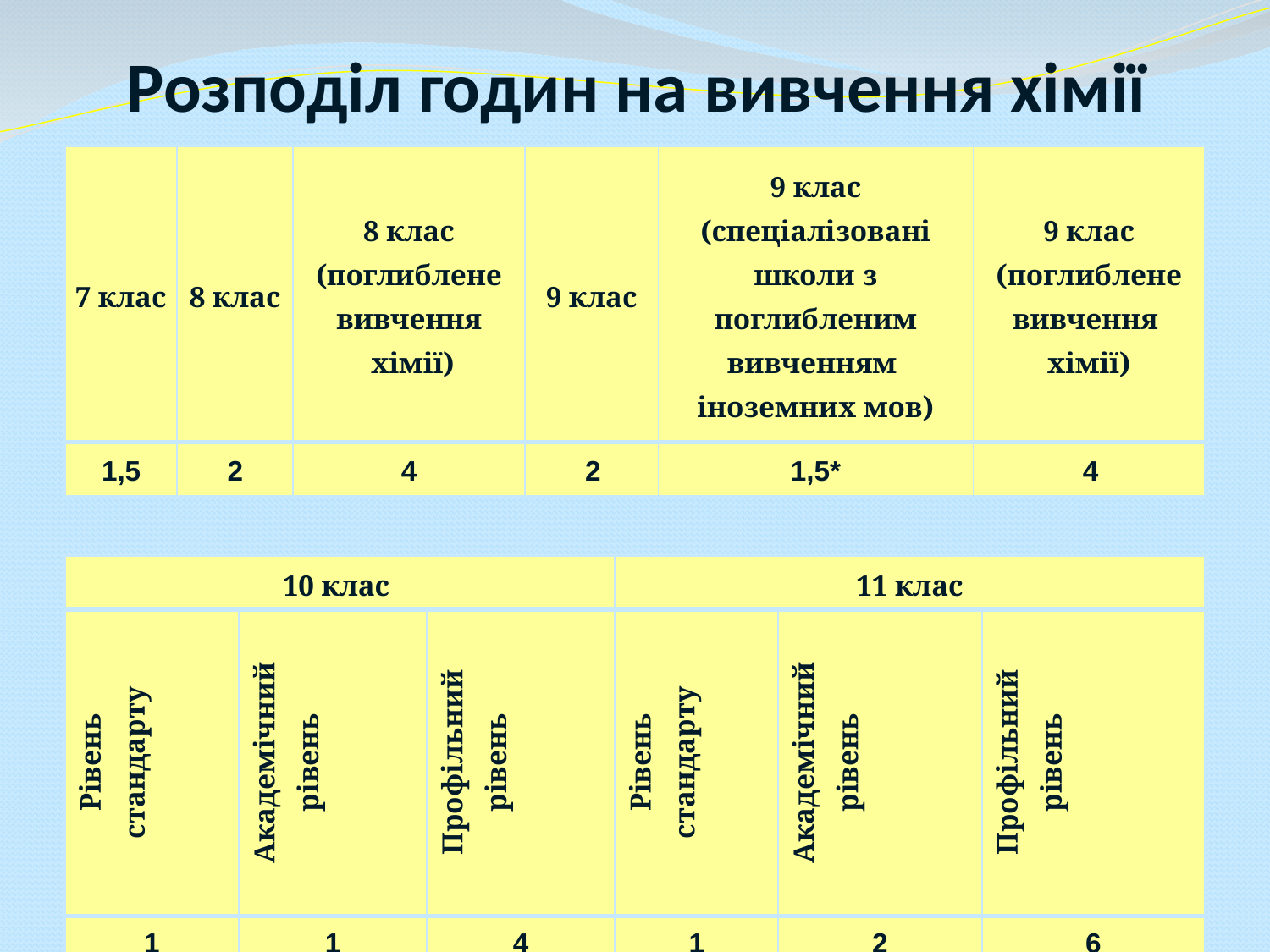

# Розподіл годин на вивчення хімії
| 7 клас | 8 клас | 8 клас (поглиблене вивчення хімії) | 9 клас | 9 клас (спеціалізовані школи з поглибленим вивченням іноземних мов) | 9 клас (поглиблене вивчення хімії) |
| --- | --- | --- | --- | --- | --- |
| 1,5 | 2 | 4 | 2 | 1,5\* | 4 |
| 10 клас |  |  | 11 клас |  |  |
| --- | --- | --- | --- | --- | --- |
| Рівень стандарту | Академічний рівень | Профільний рівень | Рівень стандарту | Академічний рівень | Профільний рівень |
| 1 | 1 | 4 | 1 | 2 | 6 |